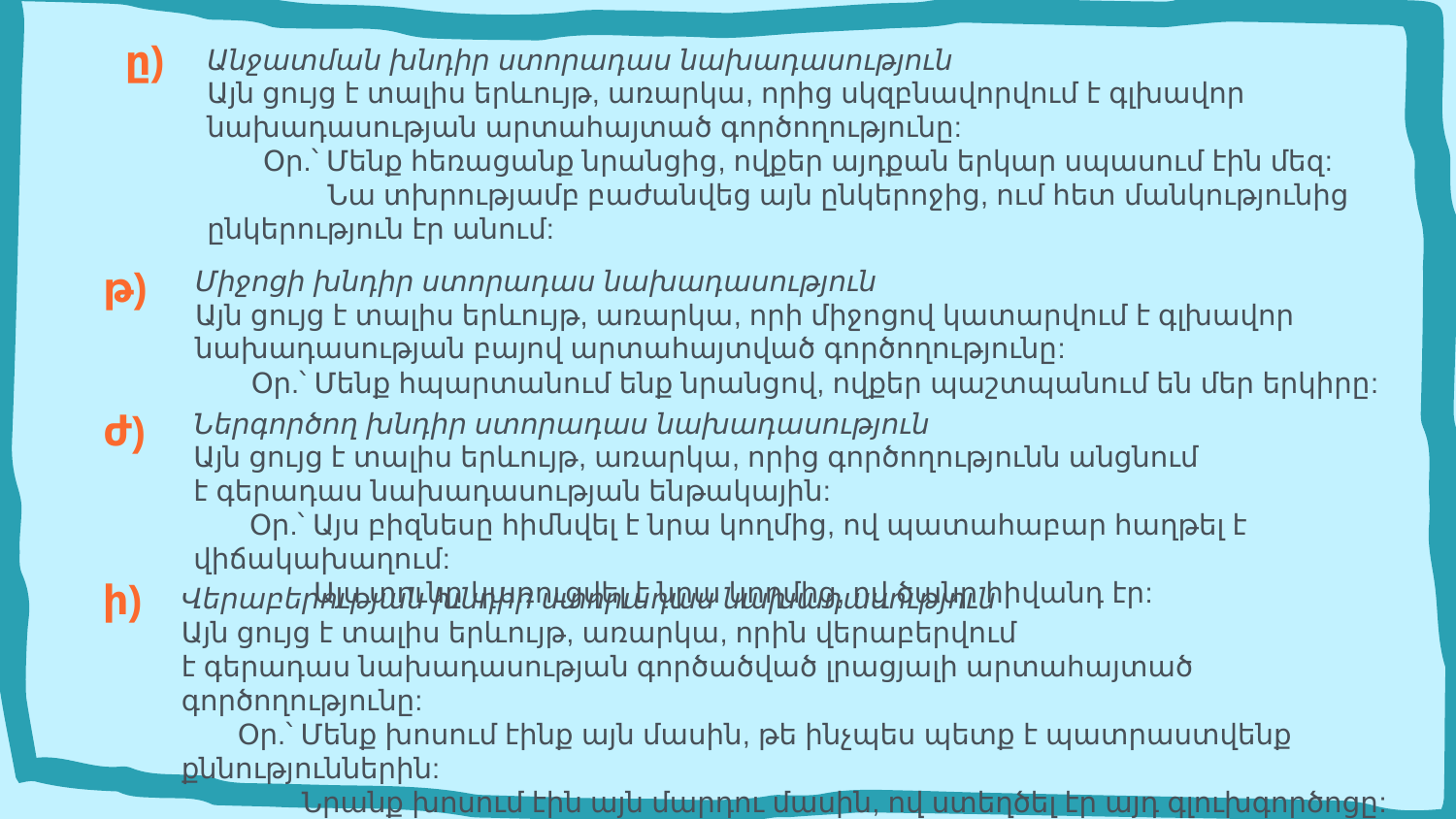

ը)
Անջատման խնդիր ստորադաս նախադասություն
Այն ցույց է տալիս երևույթ, առարկա, որից սկզբնավորվում է գլխավոր նախադասության արտահայտած գործողությունը:
       Օր.՝ Մենք հեռացանք նրանցից, ովքեր այդքան երկար սպասում էին մեզ:
               Նա տխրությամբ բաժանվեց այն ընկերոջից, ում հետ մանկությունից ընկերություն էր անում:
Միջոցի խնդիր ստորադաս նախադասություն
Այն ցույց է տալիս երևույթ, առարկա, որի միջոցով կատարվում է գլխավոր նախադասության բայով արտահայտված գործողությունը:
       Օր.՝ Մենք հպարտանում ենք նրանցով, ովքեր պաշտպանում են մեր երկիրը:
թ)
Ներգործող խնդիր ստորադաս նախադասություն
Այն ցույց է տալիս երևույթ, առարկա, որից գործողությունն անցնում է գերադաս նախադասության ենթակային:
       Օր.՝ Այս բիզնեսը հիմնվել է նրա կողմից, ով պատահաբար հաղթել է վիճակախաղում:
               Այս տունը կառուցվել է նրա կողմից, ով ծանր հիվանդ էր:
ժ)
ի)
Վերաբերության խնդիր ստորադաս նախադասություն
Այն ցույց է տալիս երևույթ, առարկա, որին վերաբերվում է գերադաս նախադասության գործածված լրացյալի արտահայտած գործողությունը:
       Օր.՝ Մենք խոսում էինք այն մասին, թե ինչպես պետք է պատրաստվենք քննություններին:
               Նրանք խոսում էին այն մարդու մասին, ով ստեղծել էր այդ գլուխգործոցը: